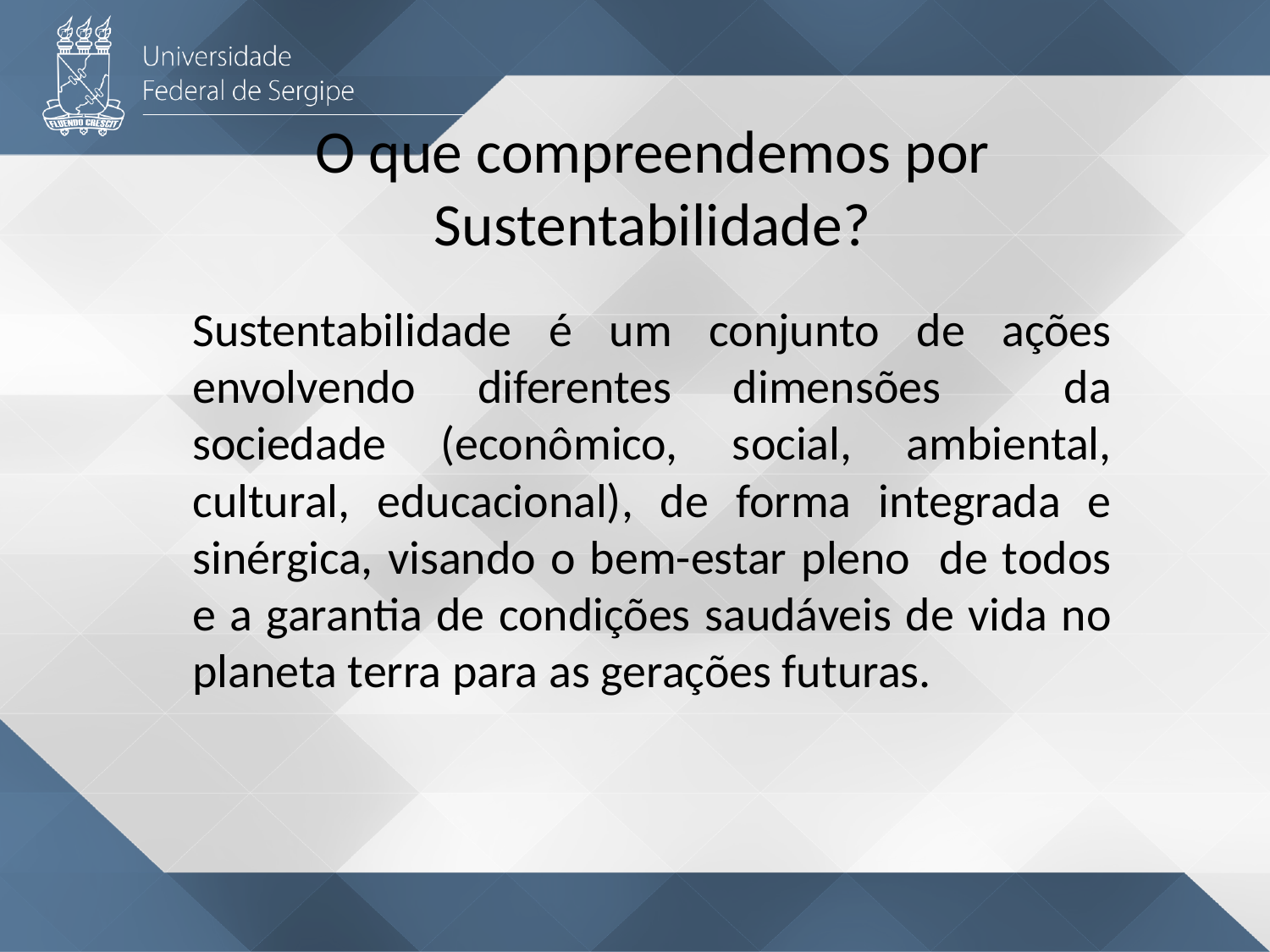

# O que compreendemos por Sustentabilidade?
Sustentabilidade é um conjunto de ações envolvendo diferentes dimensões  da sociedade (econômico, social, ambiental, cultural, educacional), de forma integrada e sinérgica, visando o bem-estar pleno  de todos e a garantia de condições saudáveis de vida no planeta terra para as gerações futuras.